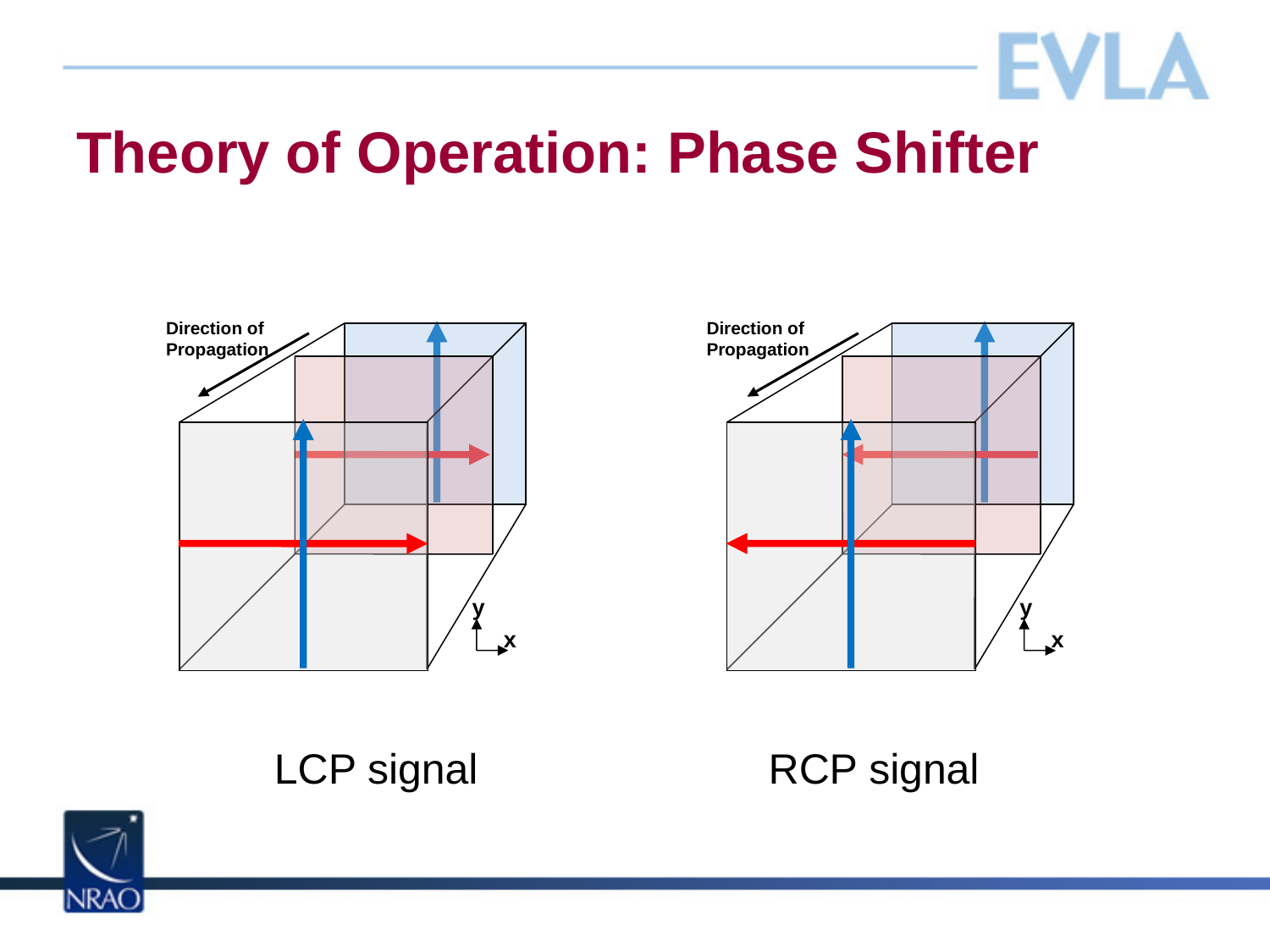

# Theory of Operation: Phase Shifter

Direction of
Propagation

y
x

Direction of
Propagation

y
x
LCP signal
RCP signal